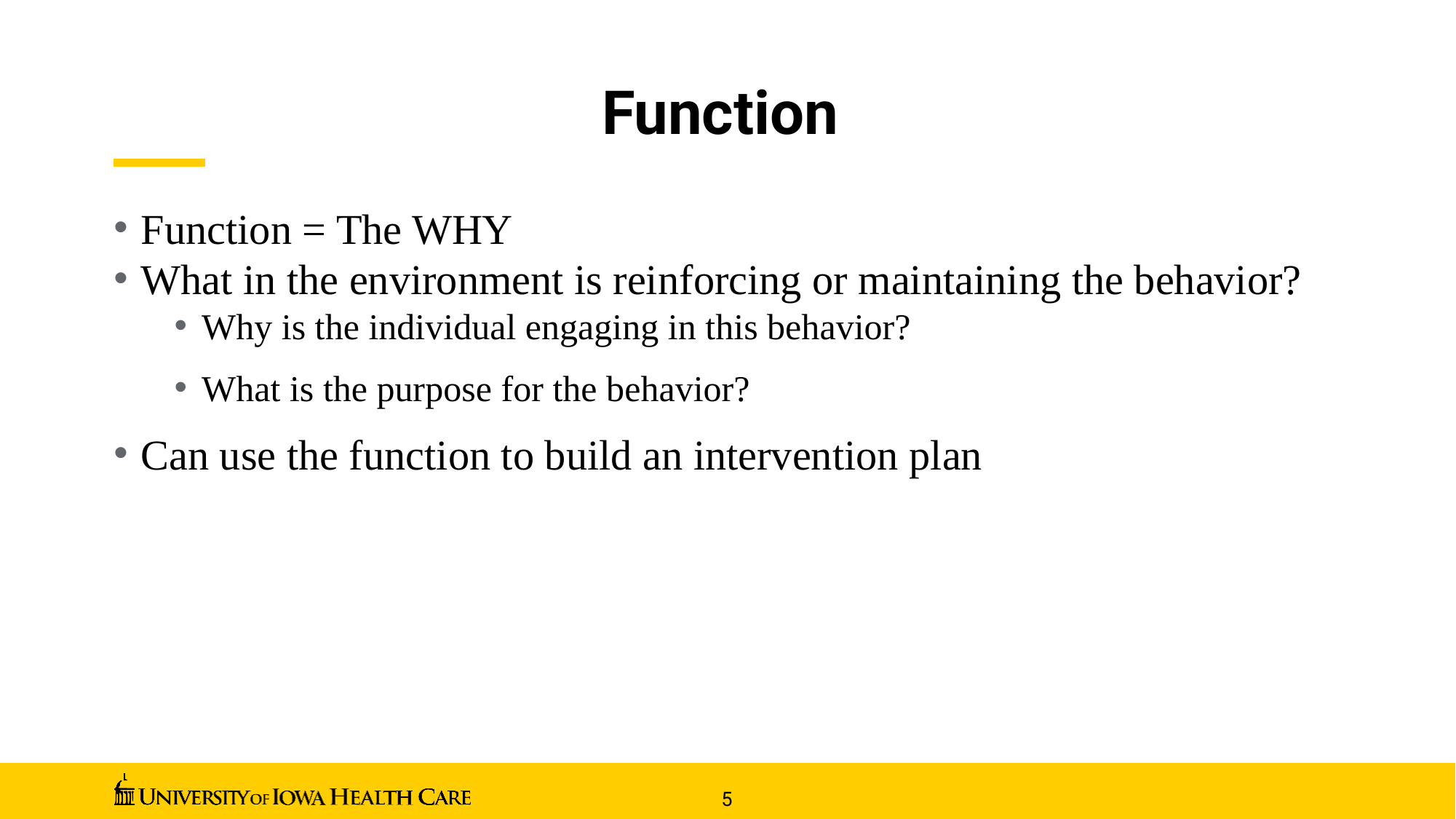

# Function
Function = The WHY
What in the environment is reinforcing or maintaining the behavior?
Why is the individual engaging in this behavior?
What is the purpose for the behavior?
Can use the function to build an intervention plan